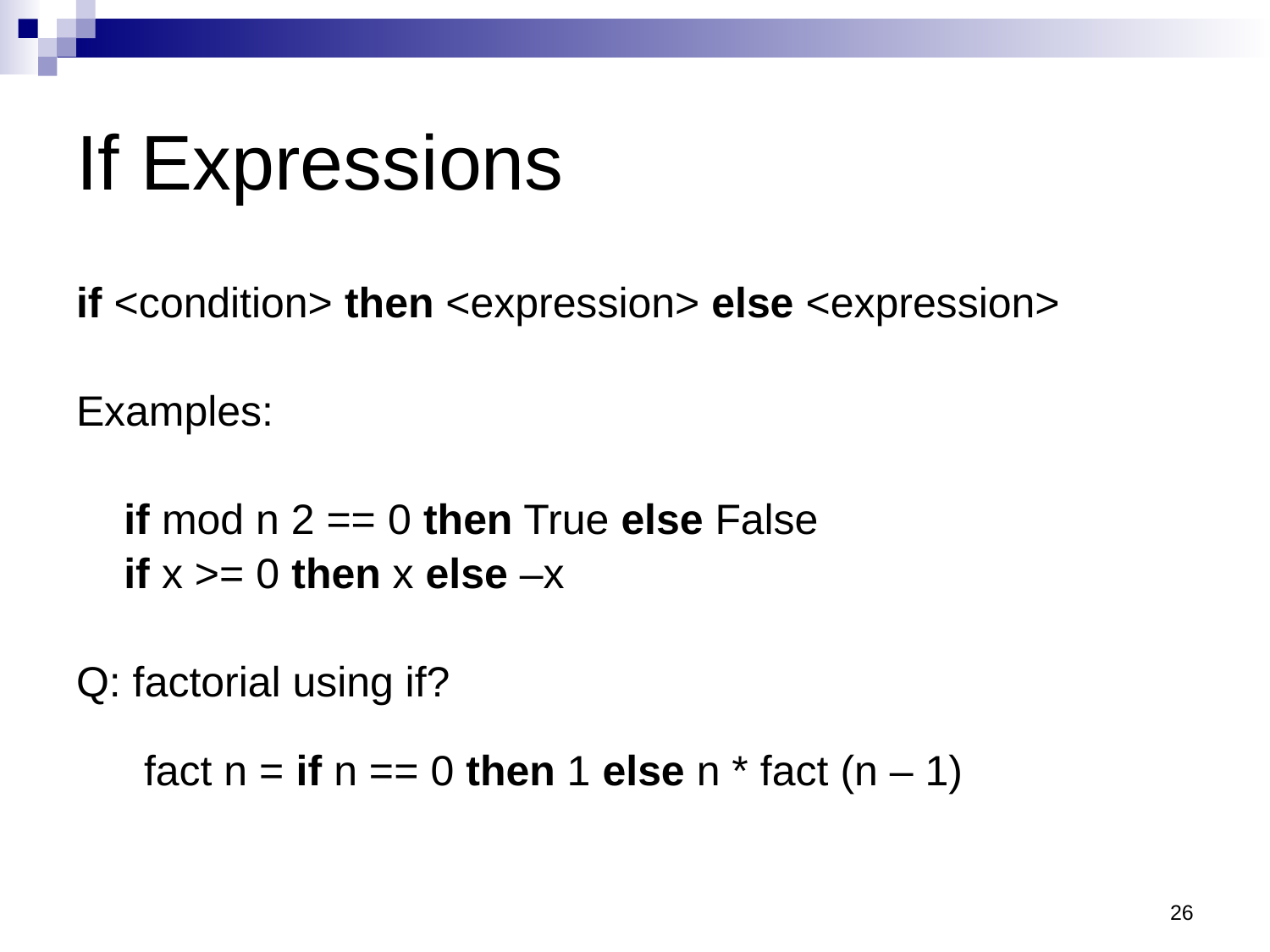

# If Expressions
if <condition> then <expression> else <expression>

Examples:

	if mod n 2 == 0 then True else False
	if x >= 0 then x else –x

Q: factorial using if?
fact n = if n == 0 then 1 else n * fact (n – 1)
26